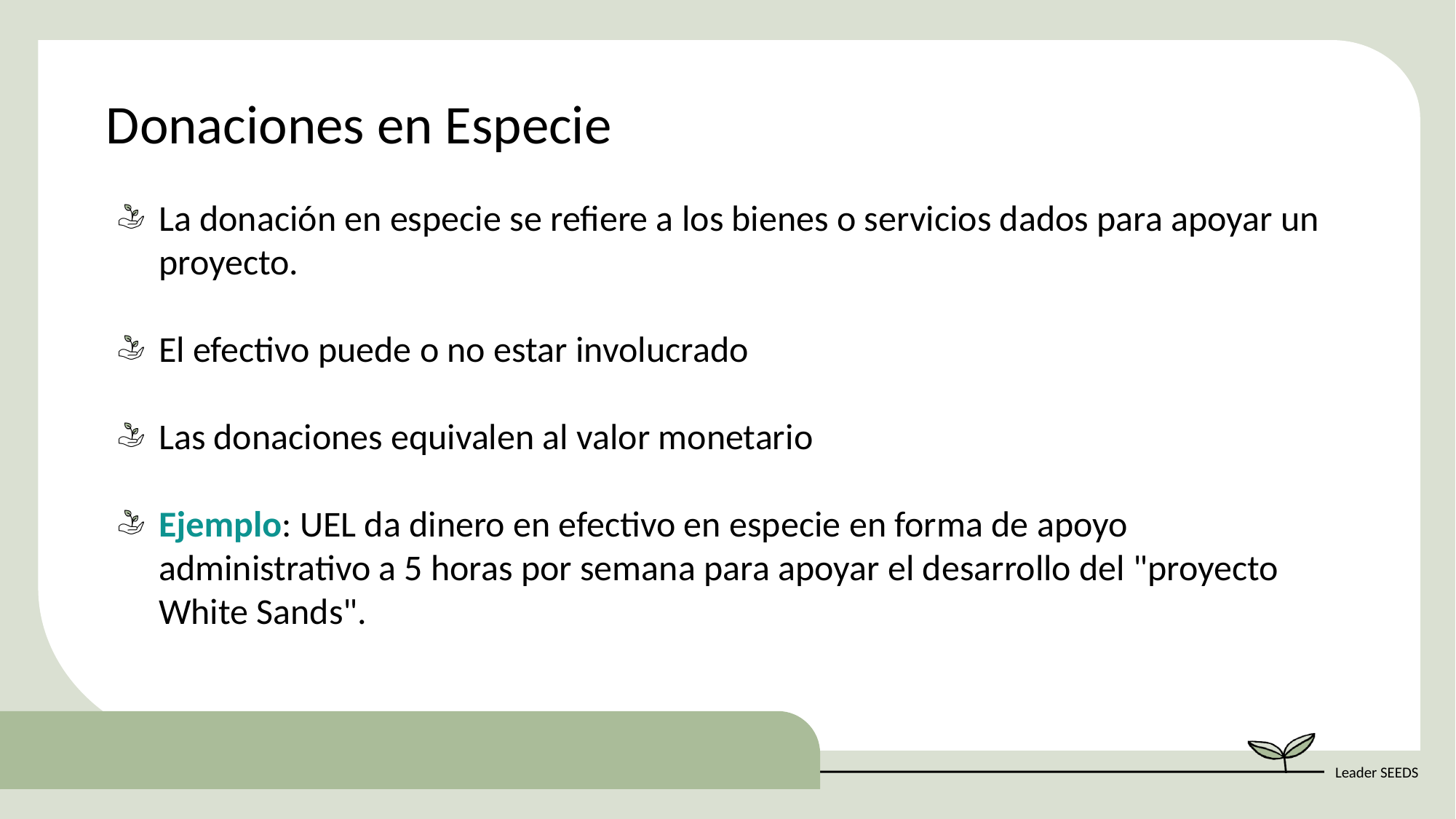

Donaciones en Especie

La donación en especie se refiere a los bienes o servicios dados para apoyar un proyecto.

El efectivo puede o no estar involucrado

Las donaciones equivalen al valor monetario

Ejemplo: UEL da dinero en efectivo en especie en forma de apoyo administrativo a 5 horas por semana para apoyar el desarrollo del "proyecto White Sands".